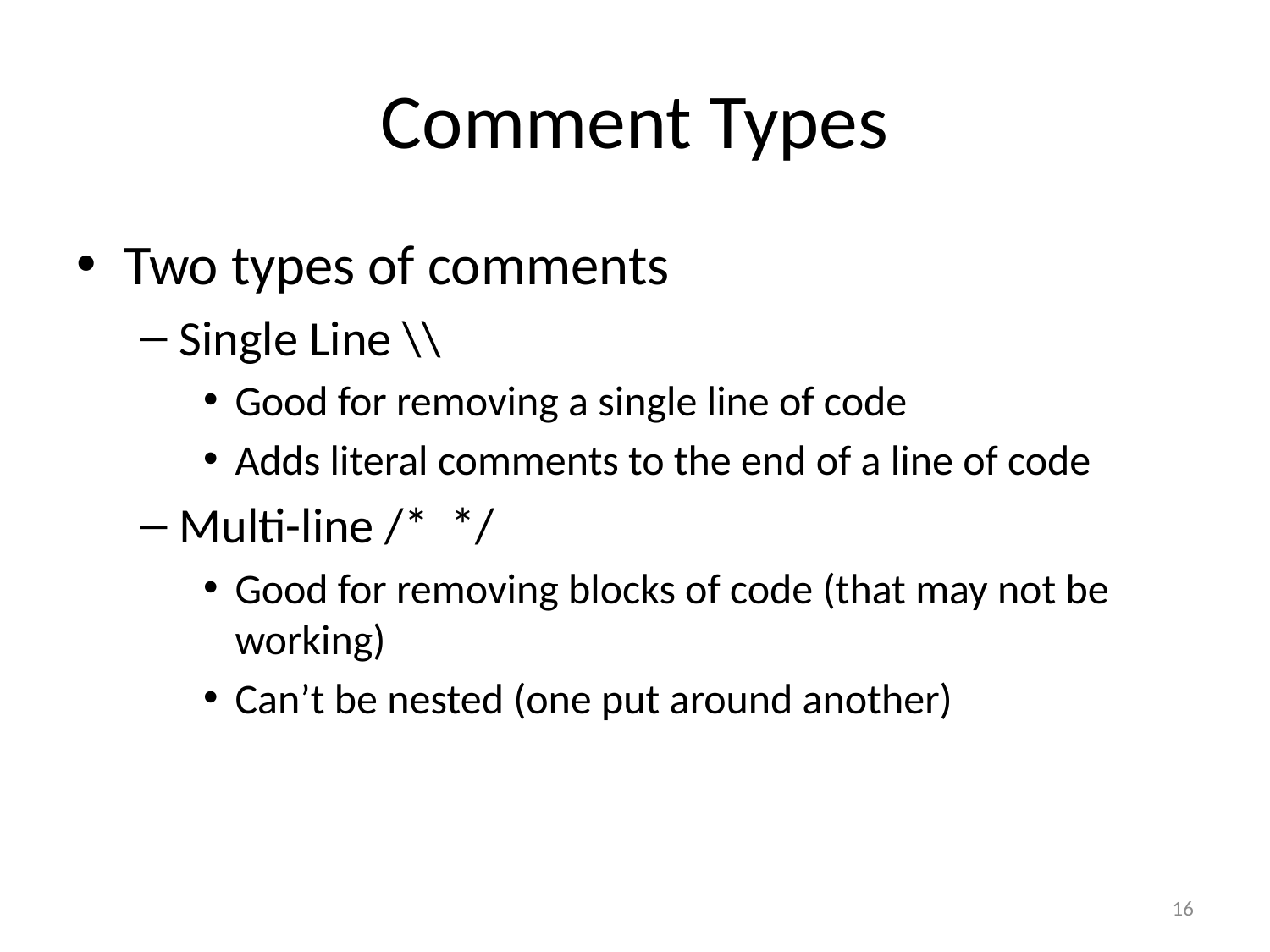

# Comment Types
Two types of comments
Single Line \\
Good for removing a single line of code
Adds literal comments to the end of a line of code
Multi-line /*  */
Good for removing blocks of code (that may not be working)
Can’t be nested (one put around another)
16